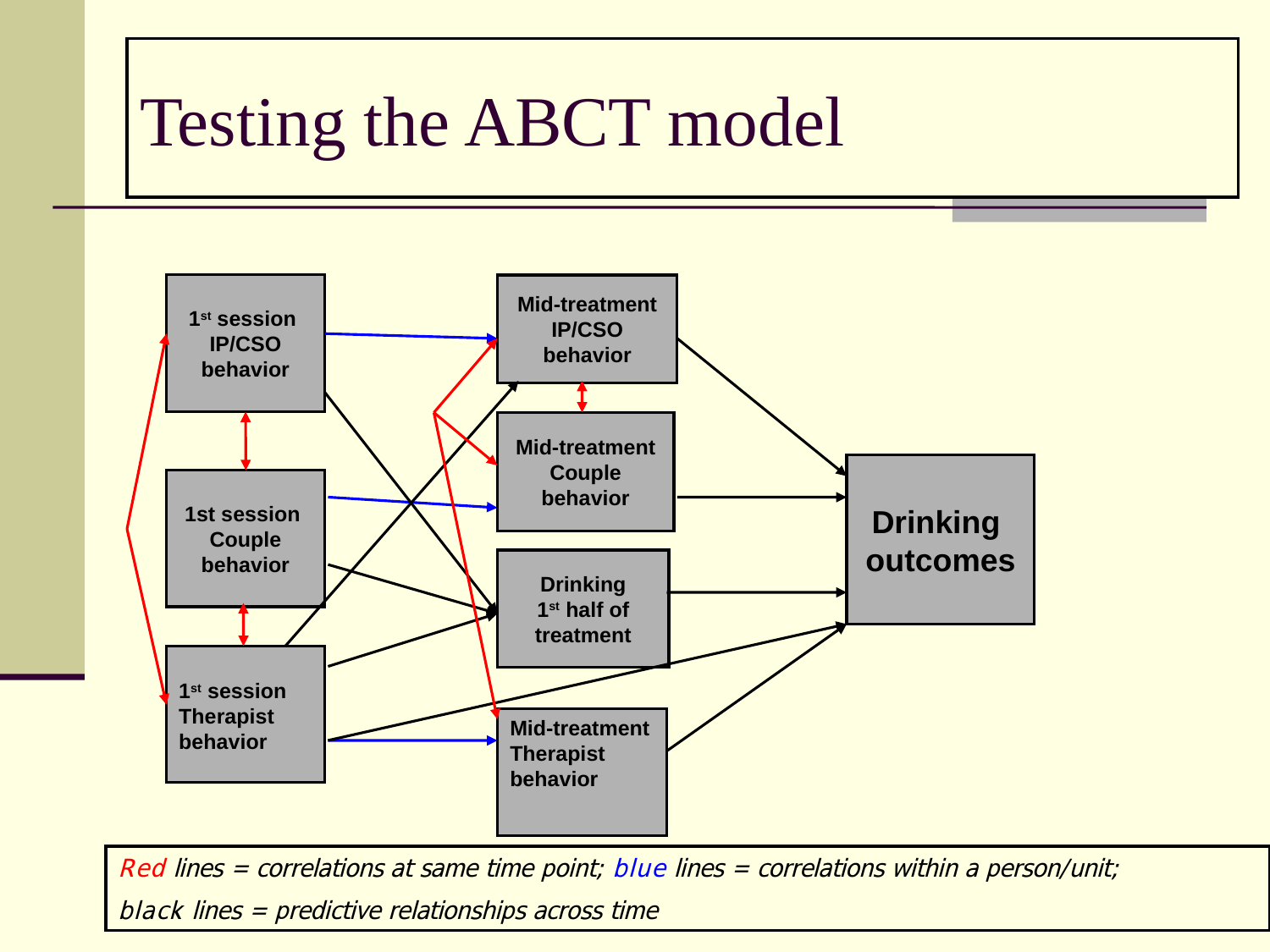

# Testing the ABCT model
1st session
IP/CSO
behavior
Mid-treatment IP/CSO behavior

Mid-treatment Couple behavior
Drinking
outcomes
1st session
Couple
behavior

Drinking
1st half of
treatment

1st session
Therapist
behavior
Mid-treatment Therapist behavior

Red lines = correlations at same time point; blue lines = correlations within a person/unit;
black lines = predictive relationships across time